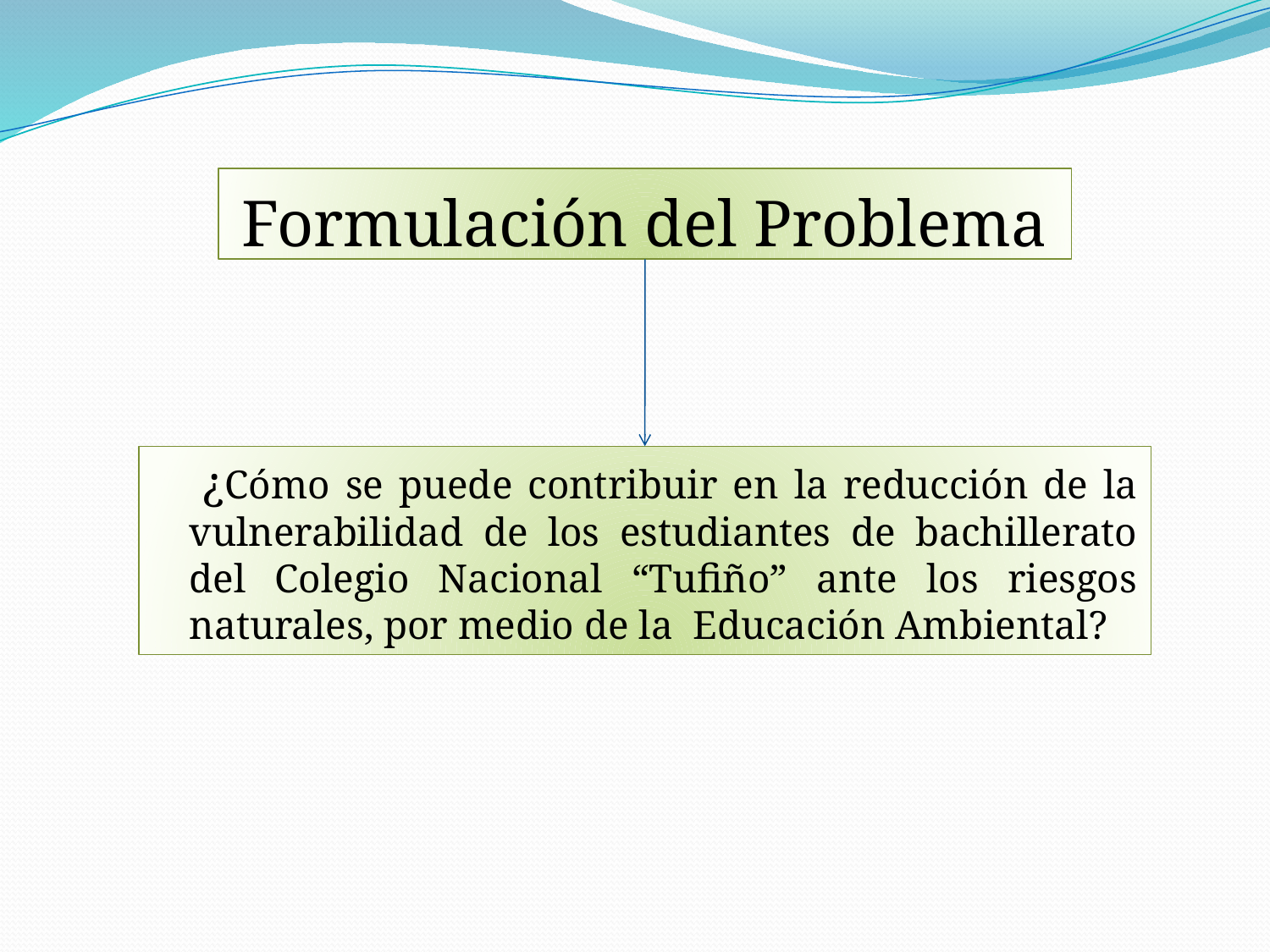

# Formulación del Problema
   ¿Cómo se puede contribuir en la reducción de la vulnerabilidad de los estudiantes de bachillerato del Colegio Nacional “Tufiño” ante los riesgos naturales, por medio de la  Educación Ambiental?